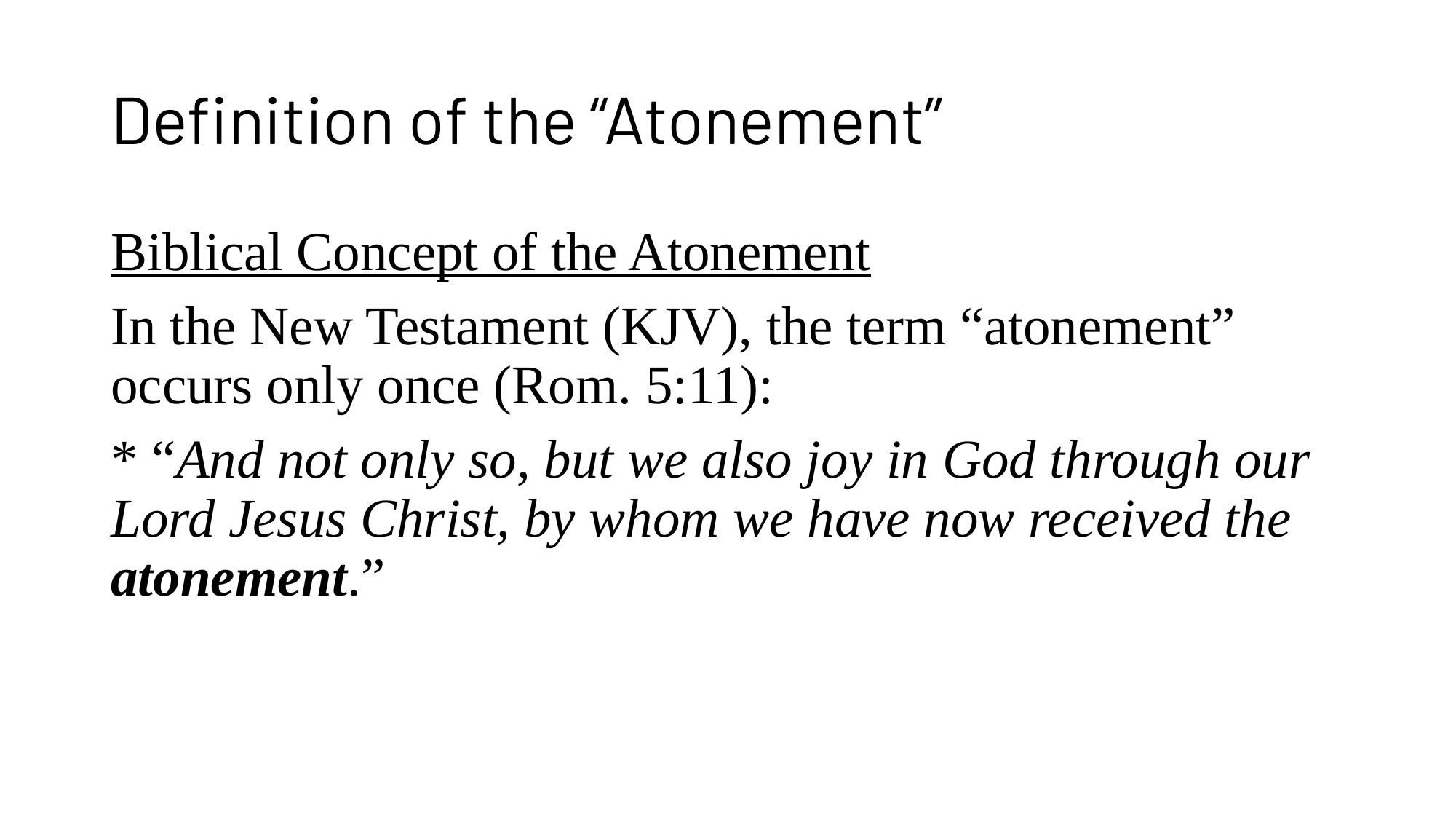

# Definition of the “Atonement”
Biblical Concept of the Atonement
In the New Testament (KJV), the term “atonement” occurs only once (Rom. 5:11):
* “And not only so, but we also joy in God through our Lord Jesus Christ, by whom we have now received the atonement.”